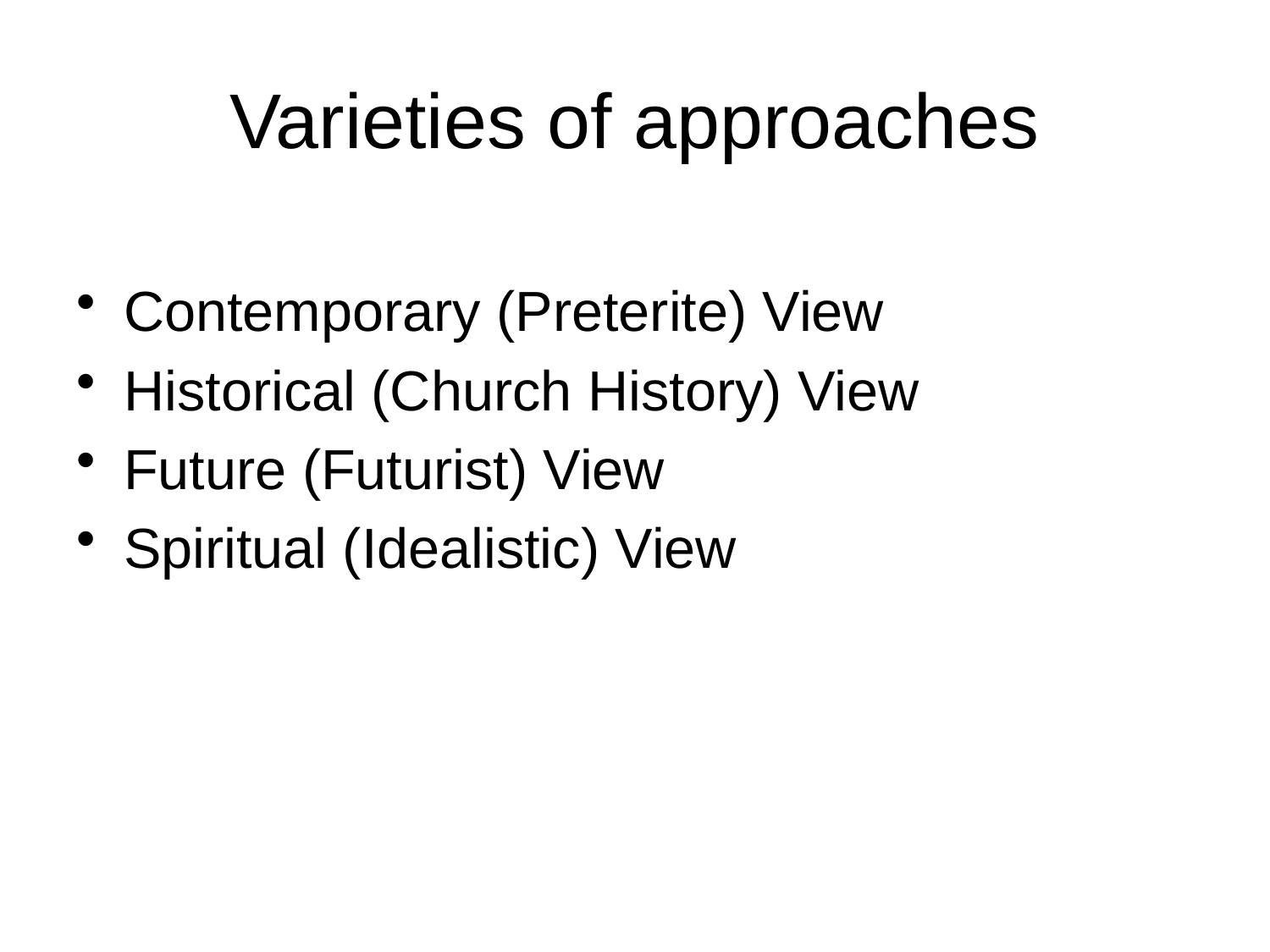

# Varieties of approaches
Contemporary (Preterite) View
Historical (Church History) View
Future (Futurist) View
Spiritual (Idealistic) View